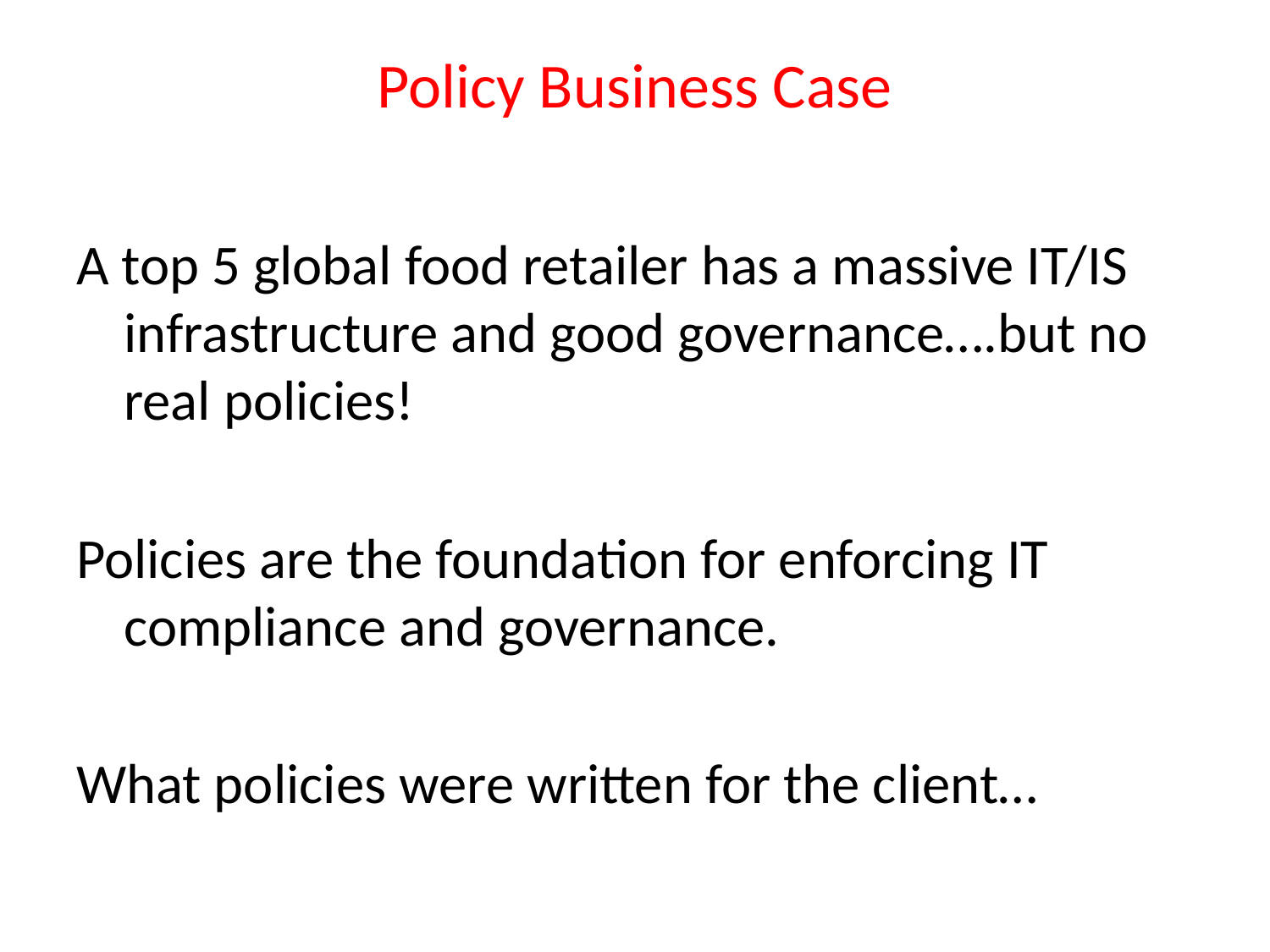

# Policy Business Case
A top 5 global food retailer has a massive IT/IS infrastructure and good governance….but no real policies!

Policies are the foundation for enforcing IT compliance and governance.

What policies were written for the client…